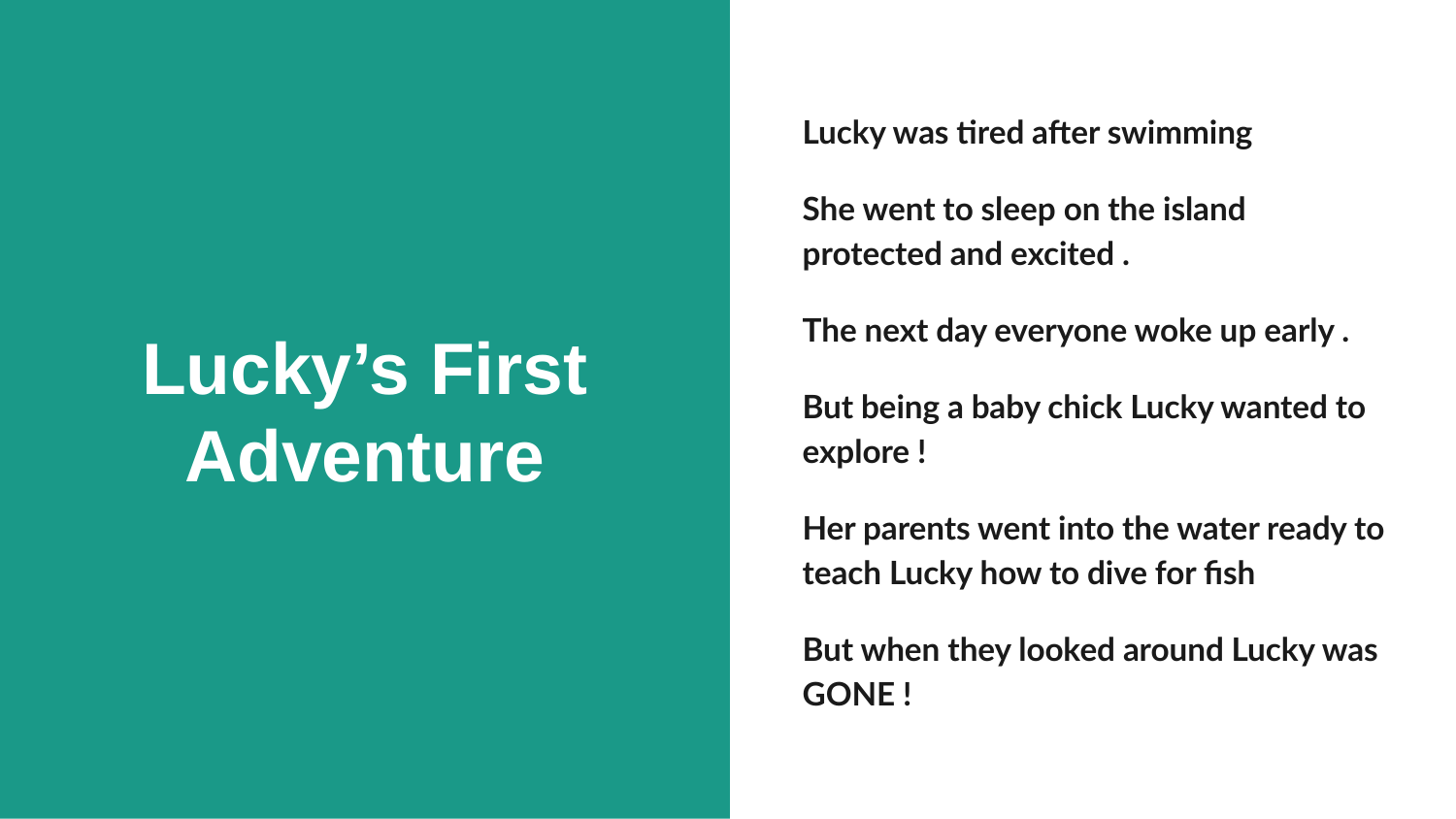

# Lucky’s First Adventure
Lucky was tired after swimming
She went to sleep on the island protected and excited .
The next day everyone woke up early .
But being a baby chick Lucky wanted to explore !
Her parents went into the water ready to teach Lucky how to dive for fish
But when they looked around Lucky was GONE !